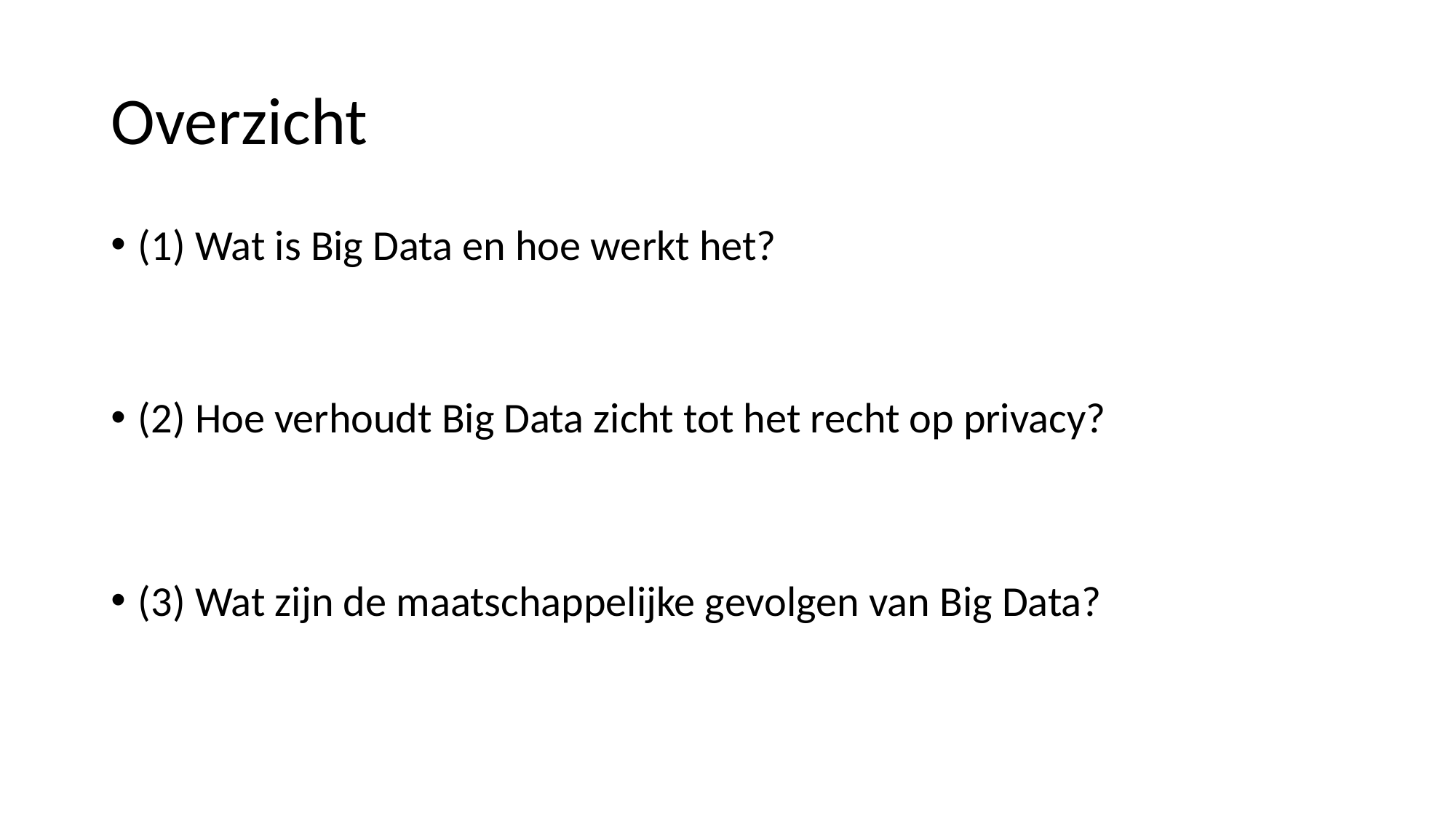

# Overzicht
(1) Wat is Big Data en hoe werkt het?

(2) Hoe verhoudt Big Data zicht tot het recht op privacy?

(3) Wat zijn de maatschappelijke gevolgen van Big Data?